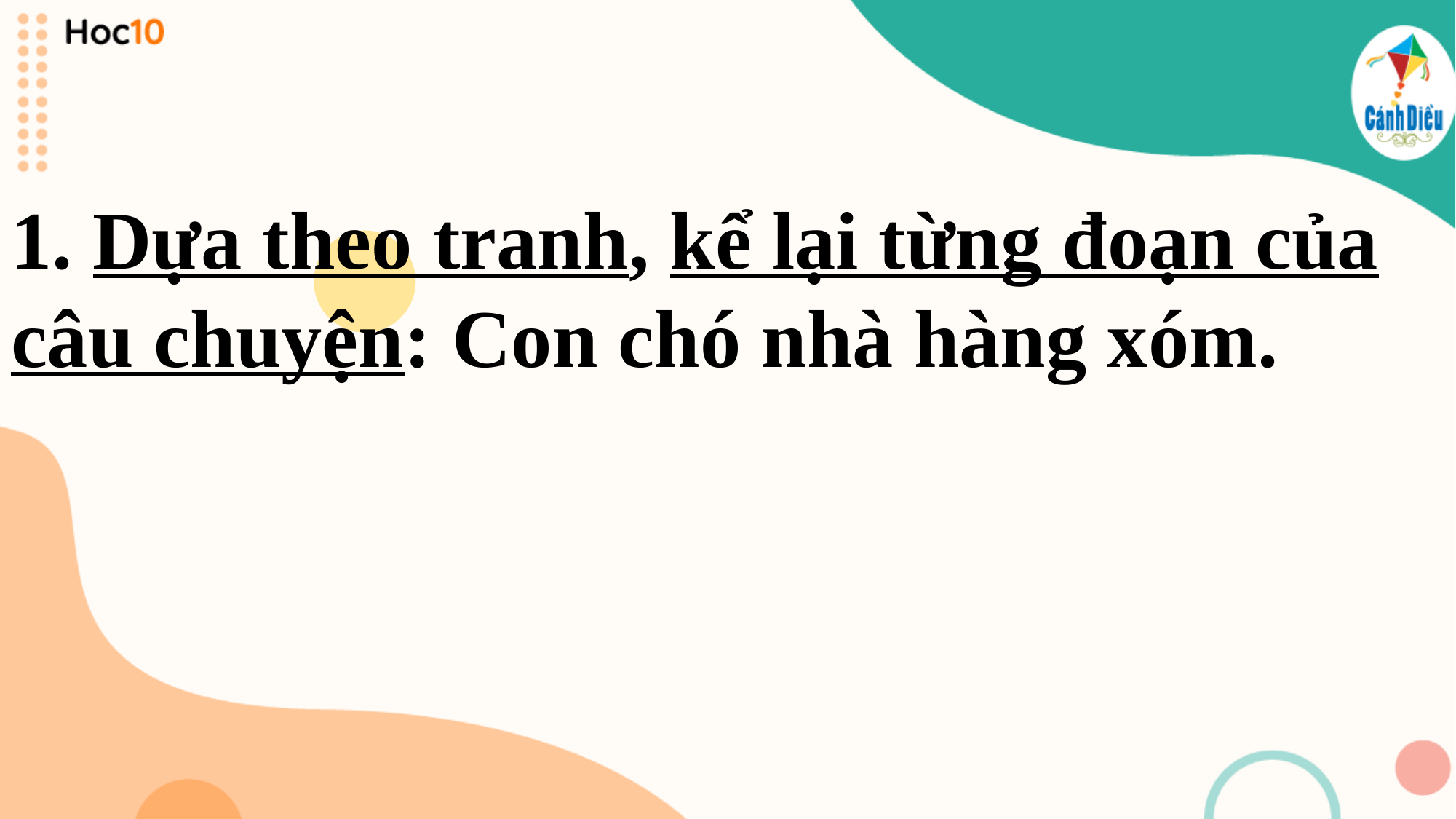

# 1. Dựa theo tranh, kể lại từng đoạn của câu chuyện: Con chó nhà hàng xóm.